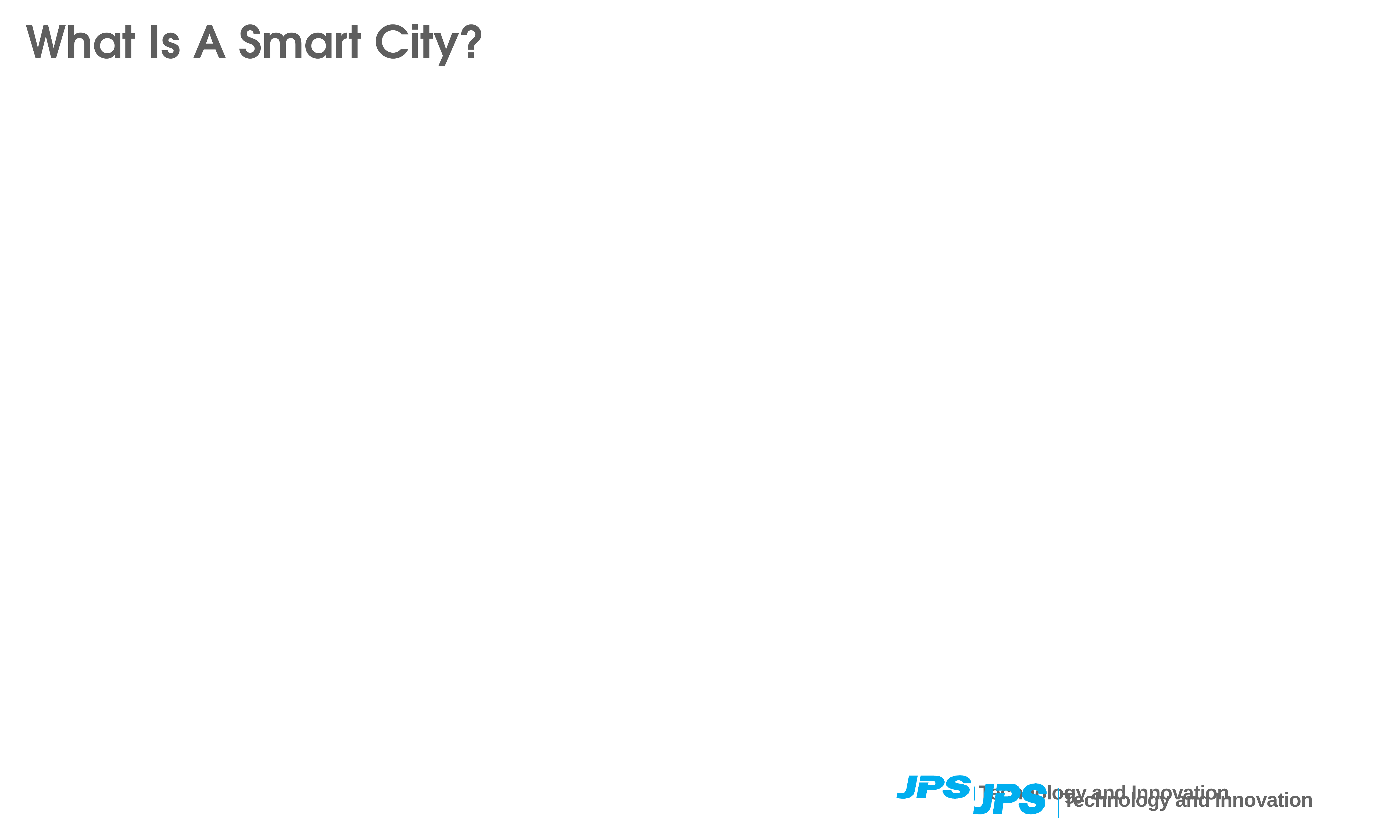

What Is A Smart City?
Technology and Innovation